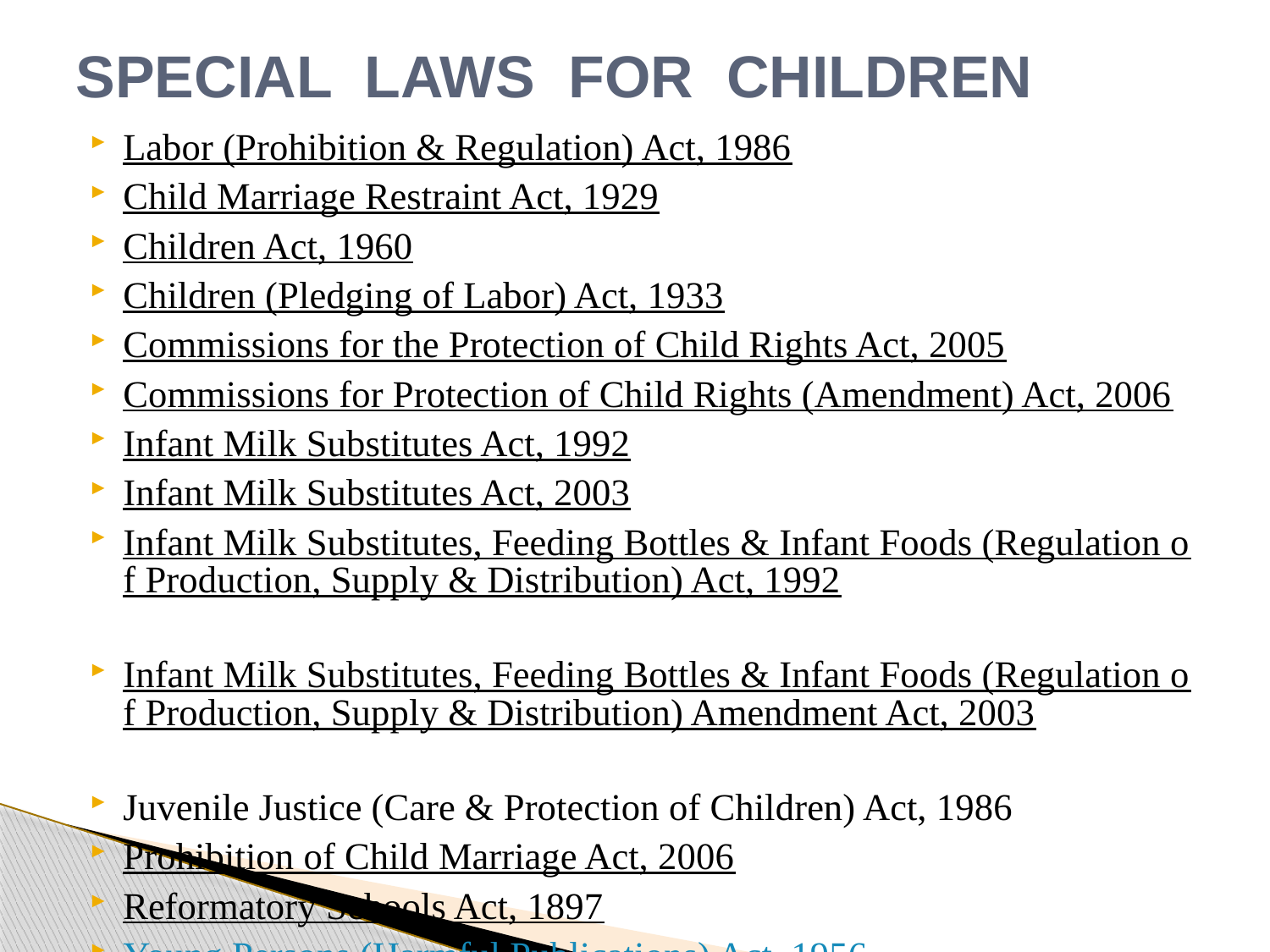

# SPECIAL  LAWS  FOR  CHILDREN
Labor (Prohibition & Regulation) Act, 1986
Child Marriage Restraint Act, 1929
Children Act, 1960
Children (Pledging of Labor) Act, 1933
Commissions for the Protection of Child Rights Act, 2005
Commissions for Protection of Child Rights (Amendment) Act, 2006
Infant Milk Substitutes Act, 1992
Infant Milk Substitutes Act, 2003
Infant Milk Substitutes, Feeding Bottles & Infant Foods (Regulation of Production, Supply & Distribution) Act, 1992
Infant Milk Substitutes, Feeding Bottles & Infant Foods (Regulation of Production, Supply & Distribution) Amendment Act, 2003
Juvenile Justice (Care & Protection of Children) Act, 1986
Prohibition of Child Marriage Act, 2006
Reformatory Schools Act, 1897
Young Persons (Harmful Publications) Act, 1956